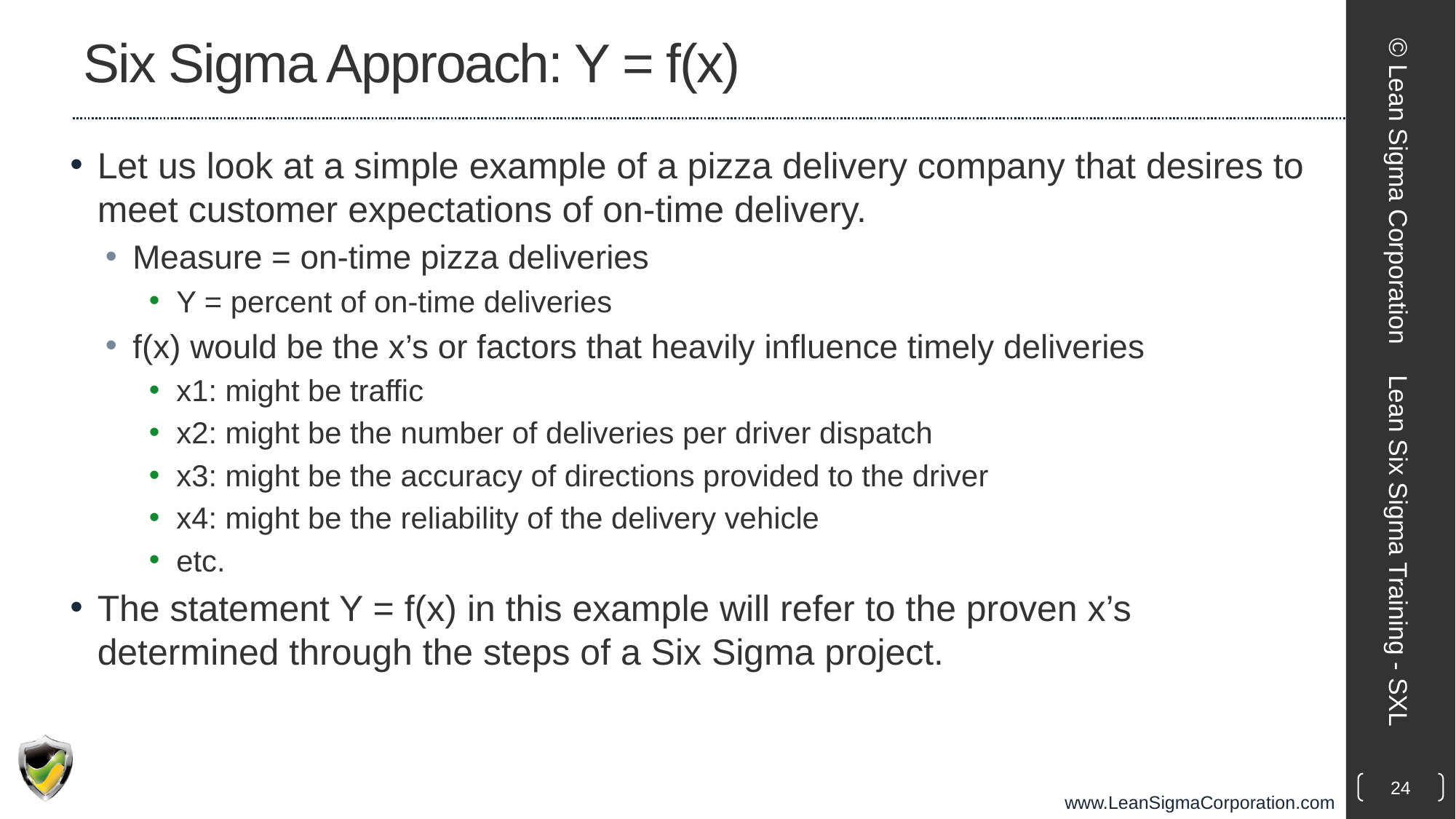

# Six Sigma Approach: Y = f(x)
Let us look at a simple example of a pizza delivery company that desires to meet customer expectations of on-time delivery.
Measure = on-time pizza deliveries
Y = percent of on-time deliveries
f(x) would be the x’s or factors that heavily influence timely deliveries
x1: might be traffic
x2: might be the number of deliveries per driver dispatch
x3: might be the accuracy of directions provided to the driver
x4: might be the reliability of the delivery vehicle
etc.
The statement Y = f(x) in this example will refer to the proven x’s determined through the steps of a Six Sigma project.

© Lean Sigma Corporation
Lean Six Sigma Training - SXL
24